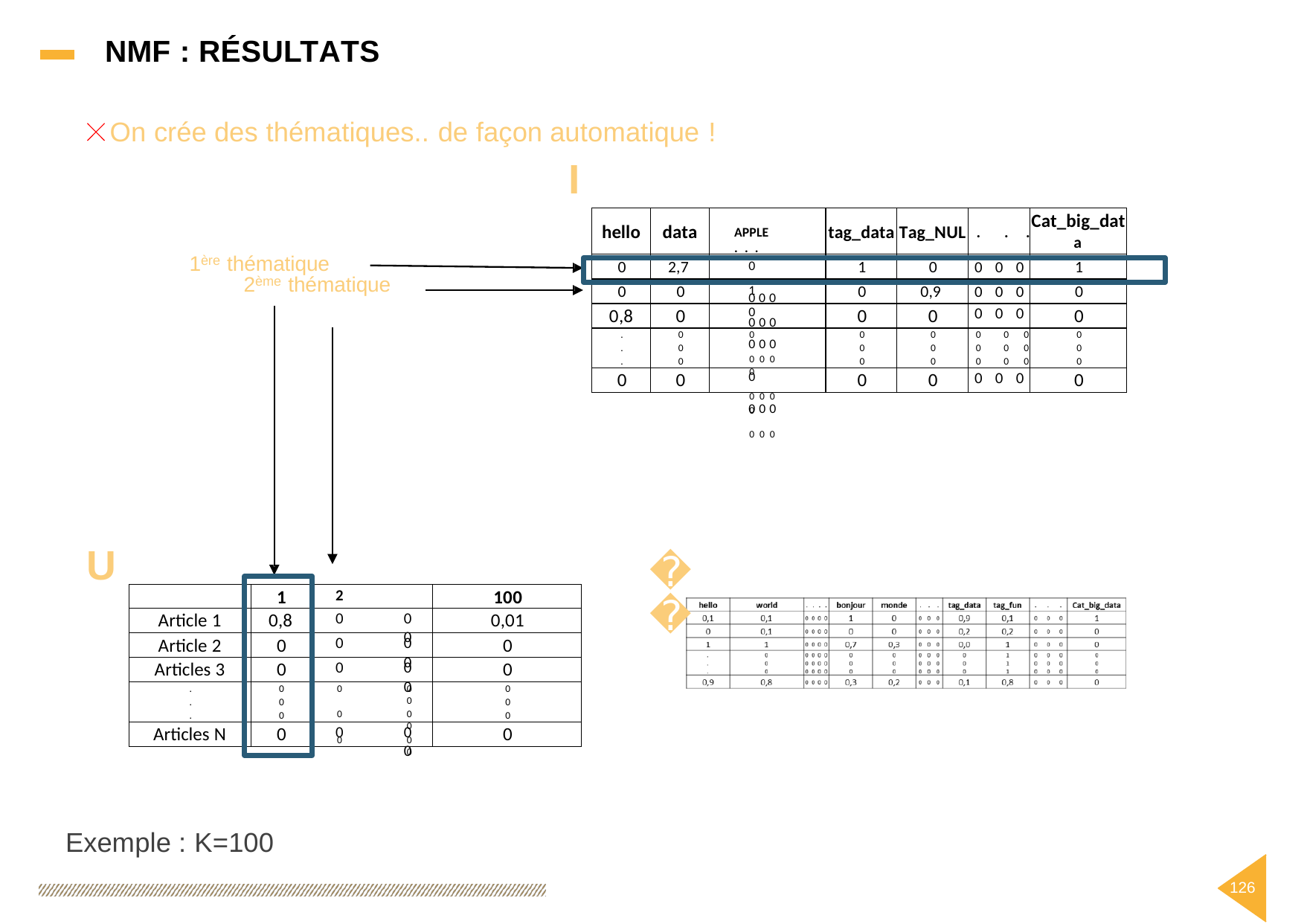

NMF : RÉSULTATS

On
crée des thématiques..
de
façon automatique
I
!

hello

data

APPLE 	.  .  .

tag_data

Tag_NUL

.	.	.
Cat_big_dat

a
1ère thématique
2ème thématique

0
2,7
0 	0 0 0
1
0
0   0   0
1

0
0
1 	0 0 0
0
0,9
0   0   0
0

0,8
0
0 	0 0 0
0
0
0   0   0
0

.
.
.
0
0
0
0 	0  0  0
0 	0  0  0
0 	0  0  0
0
0
0
0
0
0
0 	0 	0
0 	0 	0
0 	0 	0
0
0
0

0
0
0 	0 0 0
0
0
0   0   0
0

U
𝑹

1
2
100

Article 1

0,8
0	0	0
0,01

Article 2

0
0	0	0
0

Articles 3

0
0	0	0
0

.
.
.

0
0
0
0 	0 	0
0 	0 	0
0 	0 	0
0
0
0

Articles N

0
0	0	0
0

Exemple :
K=100

126